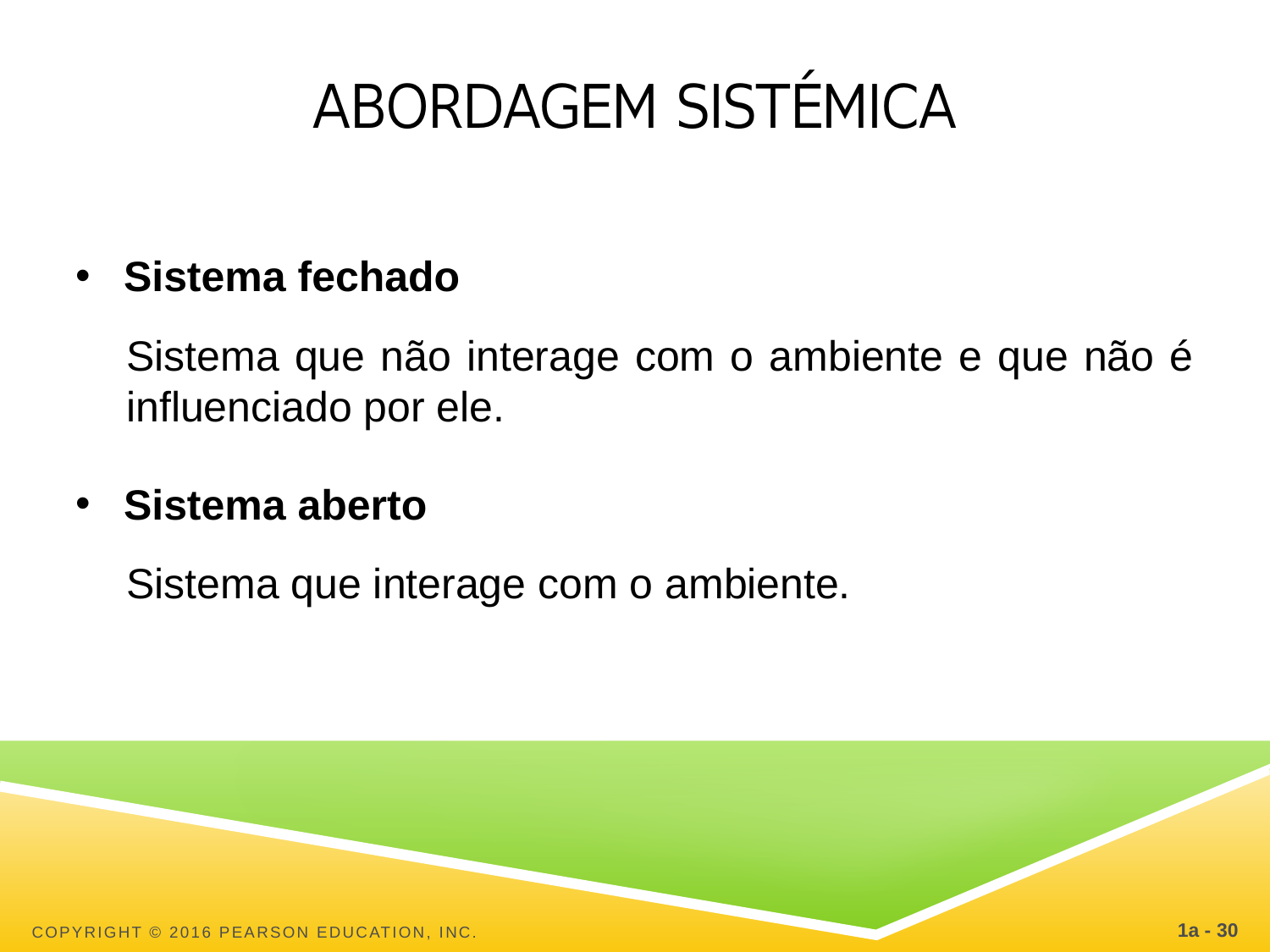

Abordagem sistémica
Sistema fechado

Sistema que não interage com o ambiente e que não é influenciado por ele.

Sistema aberto

Sistema que interage com o ambiente.
1a - 30
Copyright © 2016 Pearson Education, Inc.